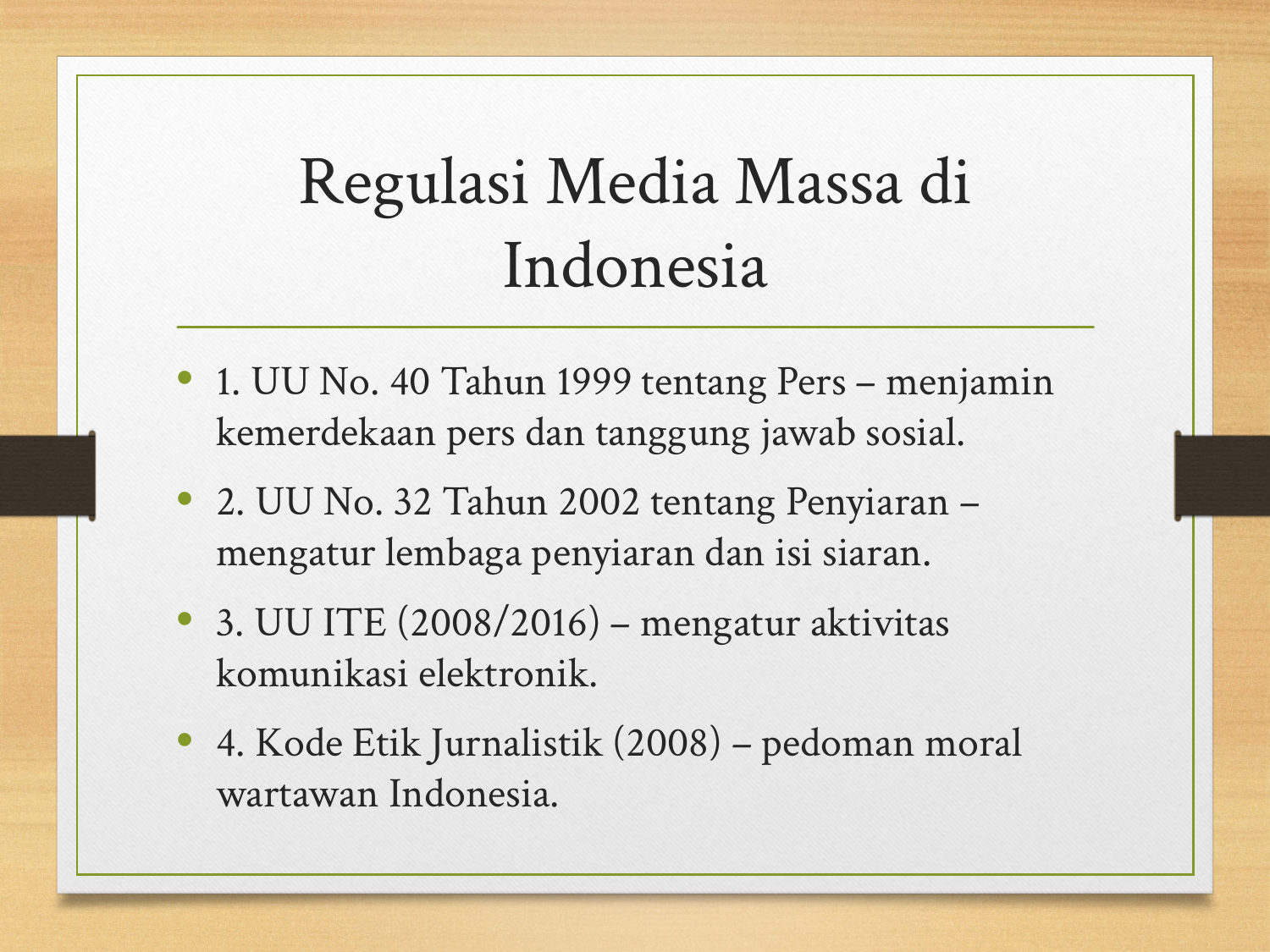

# Regulasi Media Massa di Indonesia
1. UU No. 40 Tahun 1999 tentang Pers – menjamin kemerdekaan pers dan tanggung jawab sosial.
2. UU No. 32 Tahun 2002 tentang Penyiaran – mengatur lembaga penyiaran dan isi siaran.
3. UU ITE (2008/2016) – mengatur aktivitas komunikasi elektronik.
4. Kode Etik Jurnalistik (2008) – pedoman moral wartawan Indonesia.